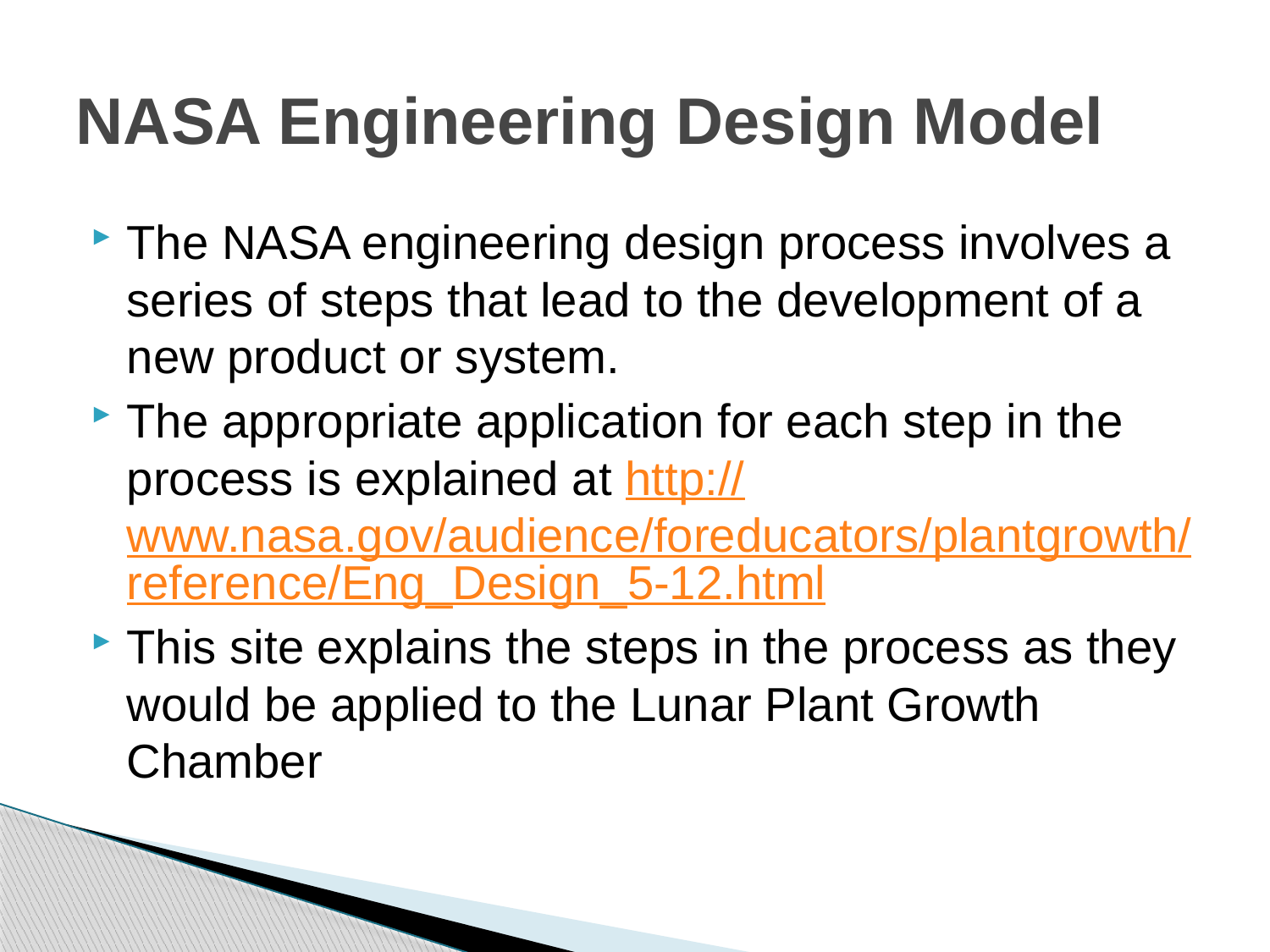

# NASA Engineering Design Model
The NASA engineering design process involves a series of steps that lead to the development of a new product or system.
The appropriate application for each step in the process is explained at http://www.nasa.gov/audience/foreducators/plantgrowth/reference/Eng_Design_5-12.html
This site explains the steps in the process as they would be applied to the Lunar Plant Growth Chamber